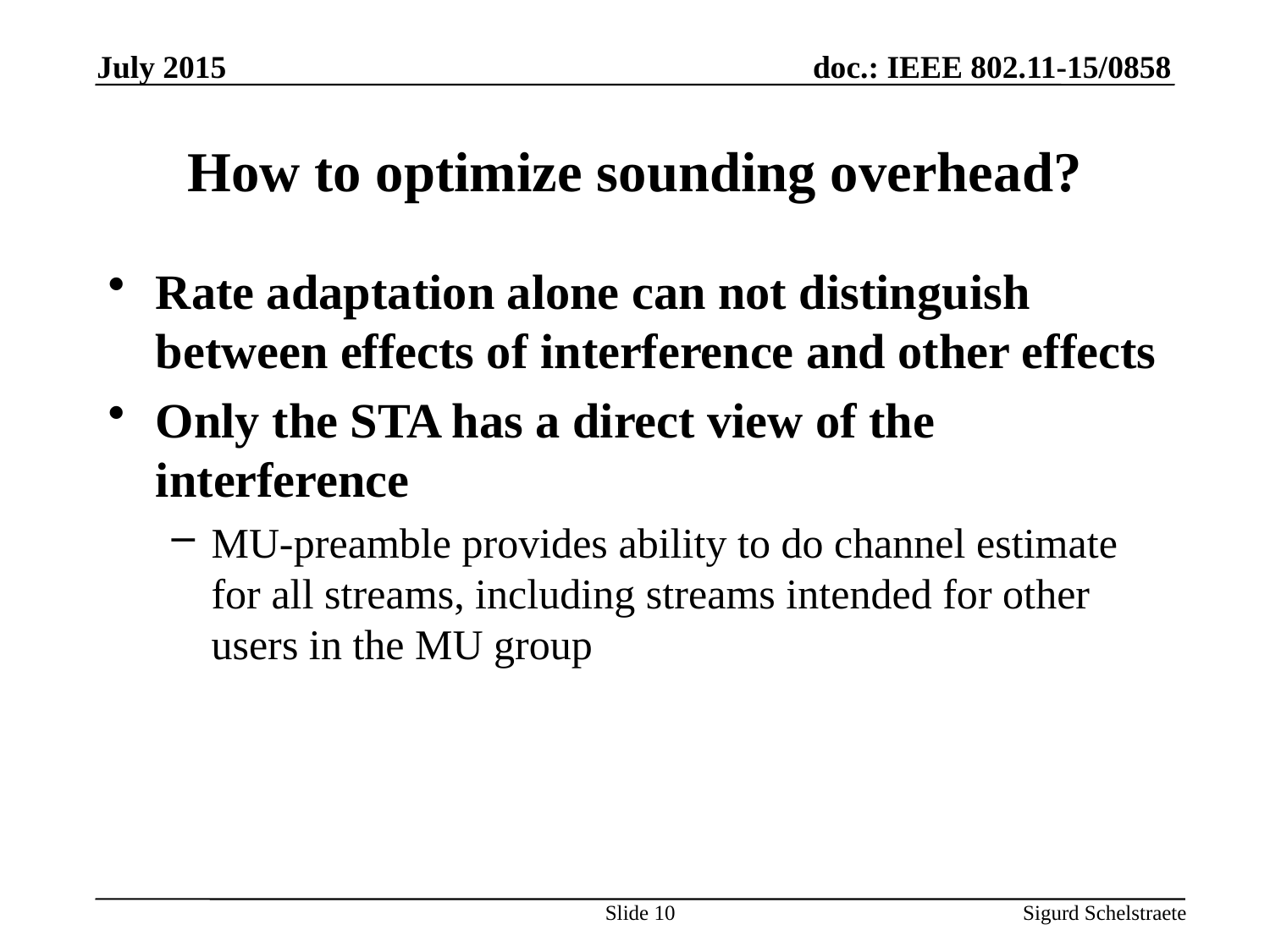

July 2015
# How to optimize sounding overhead?
Rate adaptation alone can not distinguish between effects of interference and other effects
Only the STA has a direct view of the interference
MU-preamble provides ability to do channel estimate for all streams, including streams intended for other users in the MU group

Slide 10
Sigurd Schelstraete